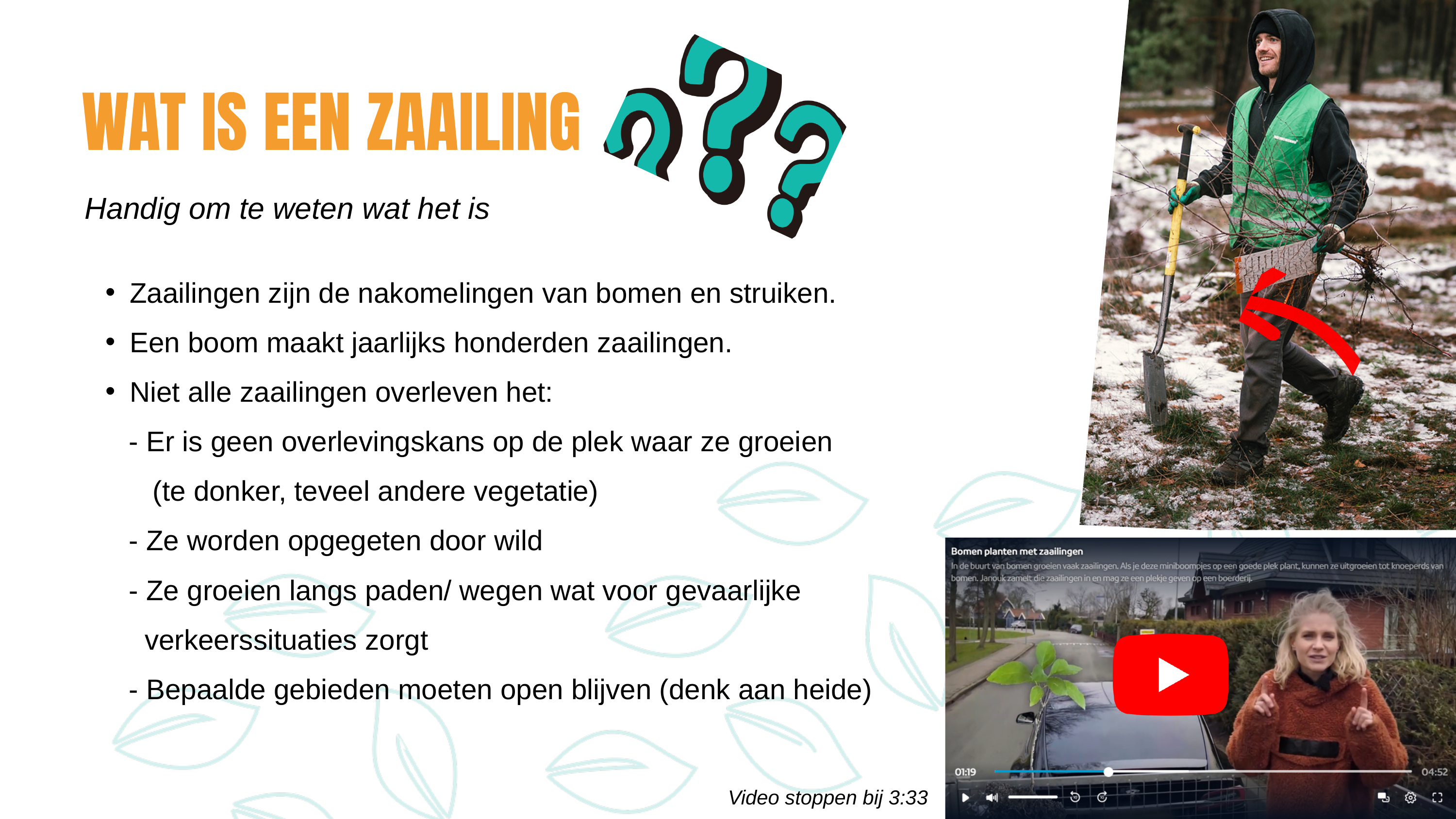

WAT IS EEN ZAAILING
Handig om te weten wat het is
Zaailingen zijn de nakomelingen van bomen en struiken.
Een boom maakt jaarlijks honderden zaailingen.
Niet alle zaailingen overleven het:
      - Er is geen overlevingskans op de plek waar ze groeien
         (te donker, teveel andere vegetatie)
      - Ze worden opgegeten door wild
      - Ze groeien langs paden/ wegen wat voor gevaarlijke
        verkeerssituaties zorgt
      - Bepaalde gebieden moeten open blijven (denk aan heide)

Video stoppen bij 3:33